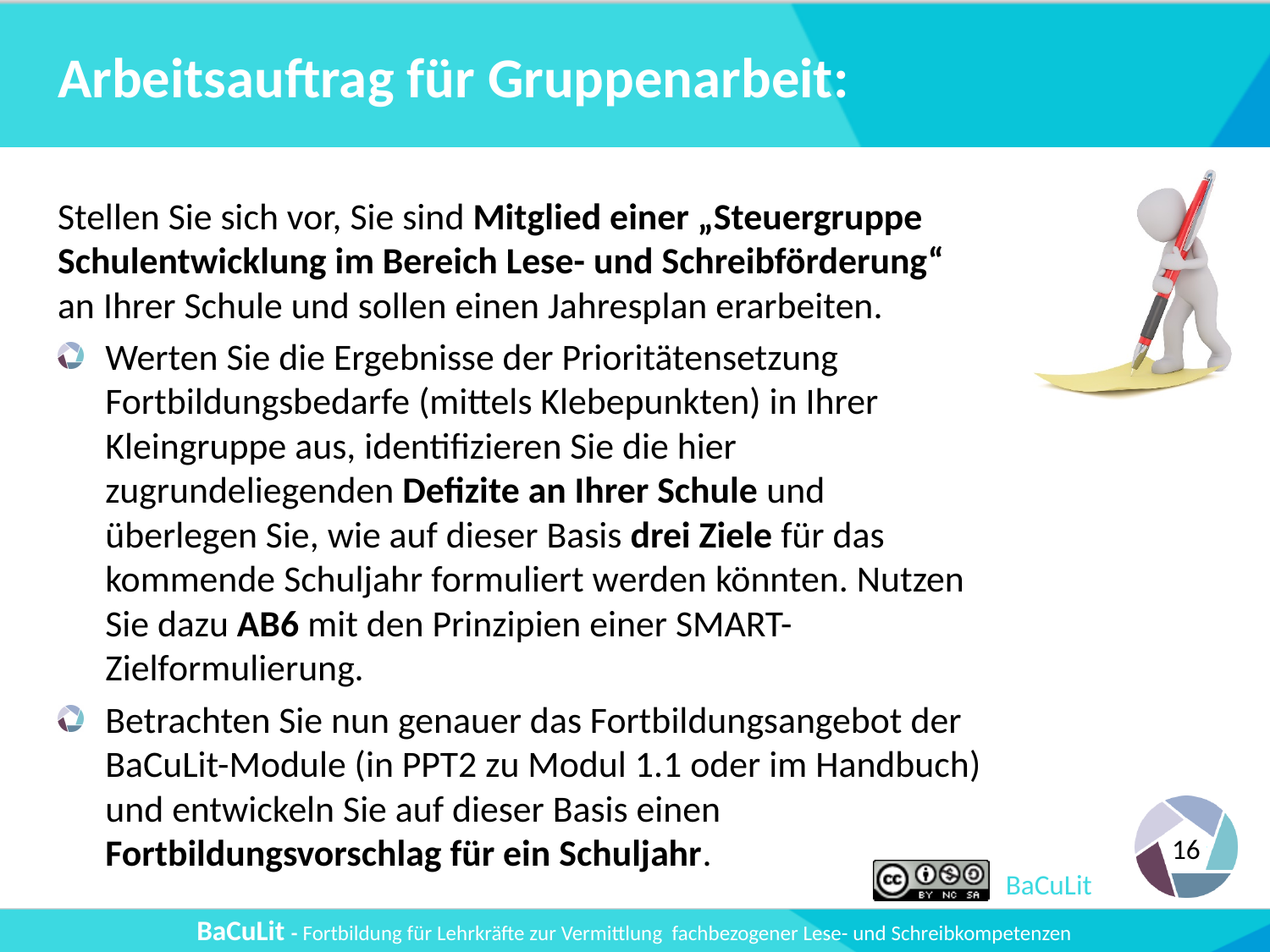

# Arbeitsauftrag für Gruppenarbeit:
Stellen Sie sich vor, Sie sind Mitglied einer „Steuergruppe Schulentwicklung im Bereich Lese- und Schreibförderung“ an Ihrer Schule und sollen einen Jahresplan erarbeiten.
Werten Sie die Ergebnisse der Prioritätensetzung Fortbildungsbedarfe (mittels Klebepunkten) in Ihrer Kleingruppe aus, identifizieren Sie die hier zugrundeliegenden Defizite an Ihrer Schule und überlegen Sie, wie auf dieser Basis drei Ziele für das kommende Schuljahr formuliert werden könnten. Nutzen Sie dazu AB6 mit den Prinzipien einer SMART-Zielformulierung.
Betrachten Sie nun genauer das Fortbildungsangebot der BaCuLit-Module (in PPT2 zu Modul 1.1 oder im Handbuch) und entwickeln Sie auf dieser Basis einen Fortbildungsvorschlag für ein Schuljahr.